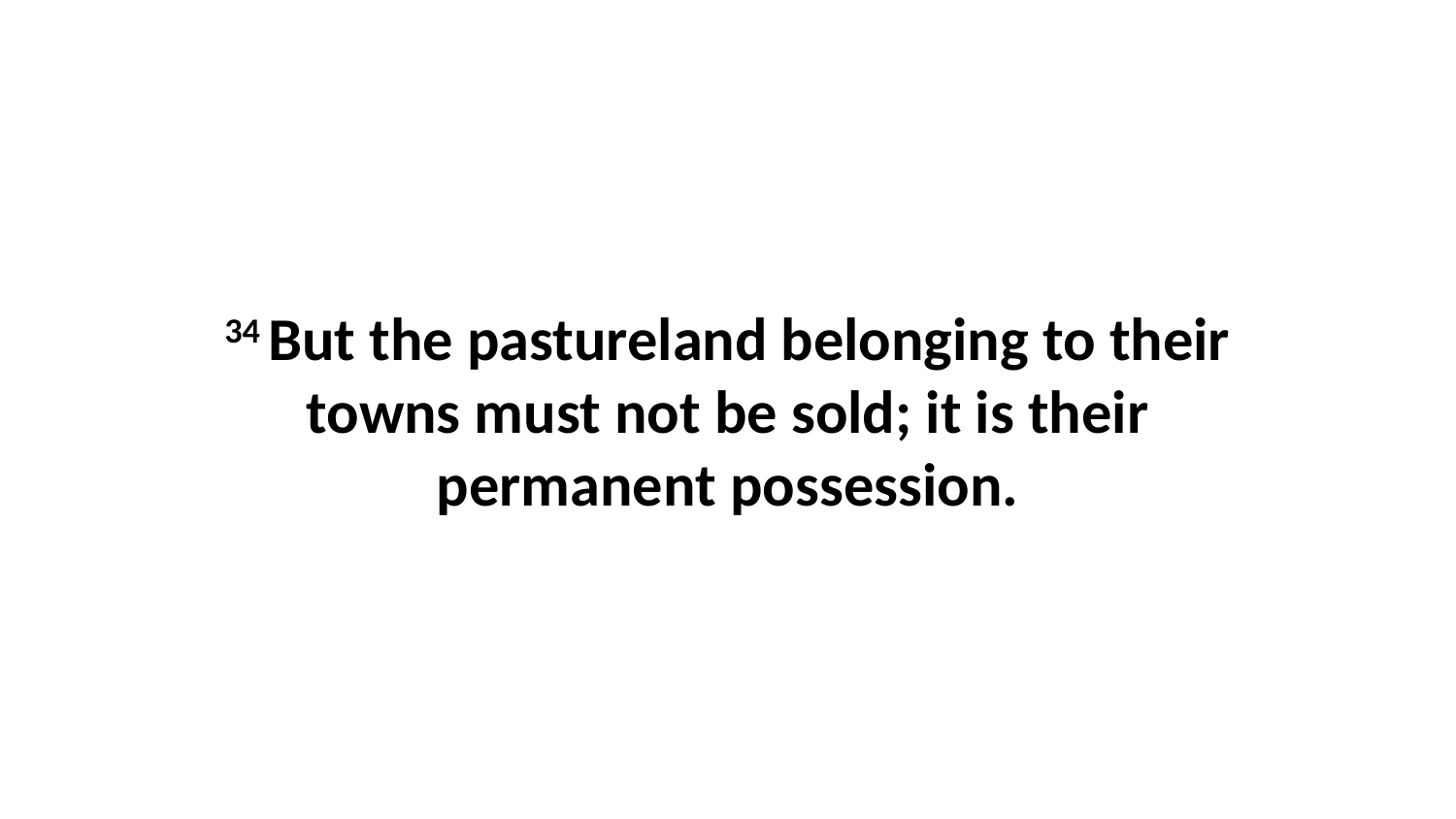

34 But the pastureland belonging to their towns must not be sold; it is their permanent possession.